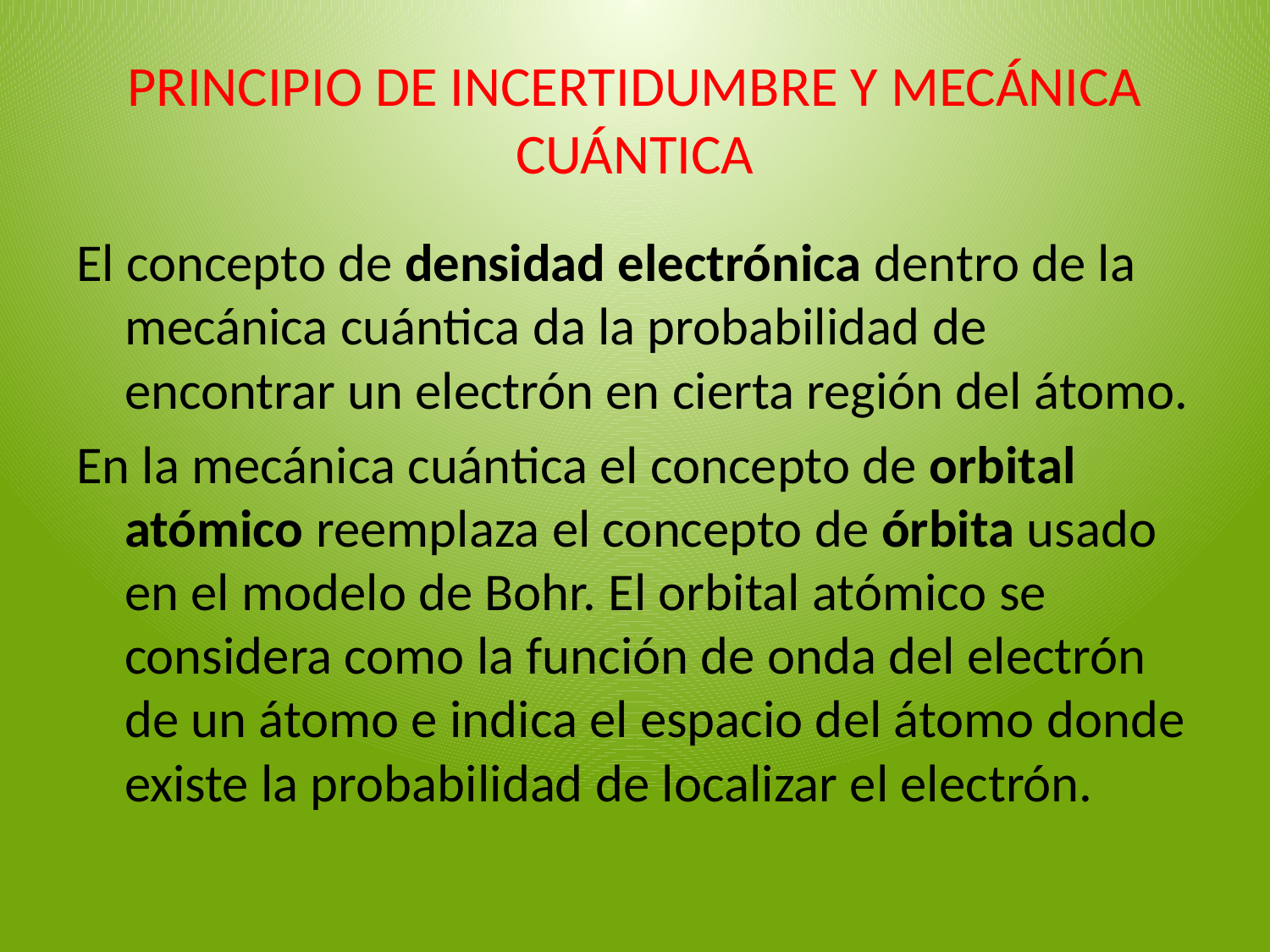

# PRINCIPIO DE INCERTIDUMBRE Y MECÁNICA CUÁNTICA
El concepto de densidad electrónica dentro de la mecánica cuántica da la probabilidad de encontrar un electrón en cierta región del átomo.
En la mecánica cuántica el concepto de orbital atómico reemplaza el concepto de órbita usado en el modelo de Bohr. El orbital atómico se considera como la función de onda del electrón de un átomo e indica el espacio del átomo donde existe la probabilidad de localizar el electrón.